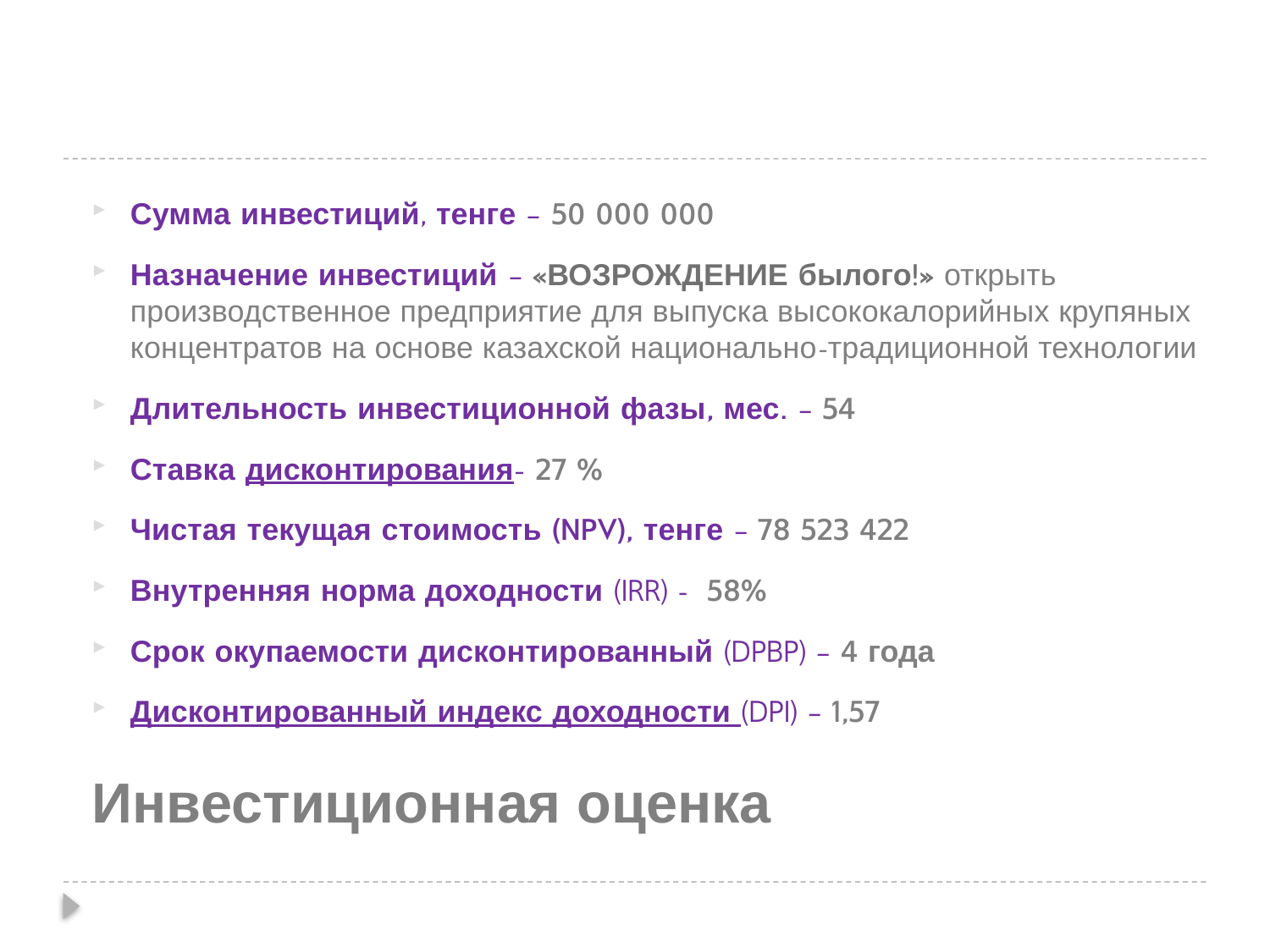

Сумма инвестиций, тенге – 50 000 000
Назначение инвестиций – «ВОЗРОЖДЕНИЕ былого!» открыть производственное предприятие для выпуска высококалорийных крупяных концентратов на основе казахской национально-традиционной технологии
Длительность инвестиционной фазы, мес. – 54
Ставка дисконтирования- 27 %
Чистая текущая стоимость (NPV), тенге – 78 523 422
Внутренняя норма доходности (IRR) -  58%
Срок окупаемости дисконтированный (DPBP) – 4 года
Дисконтированный индекс доходности (DPI) – 1,57
# Инвестиционная оценка